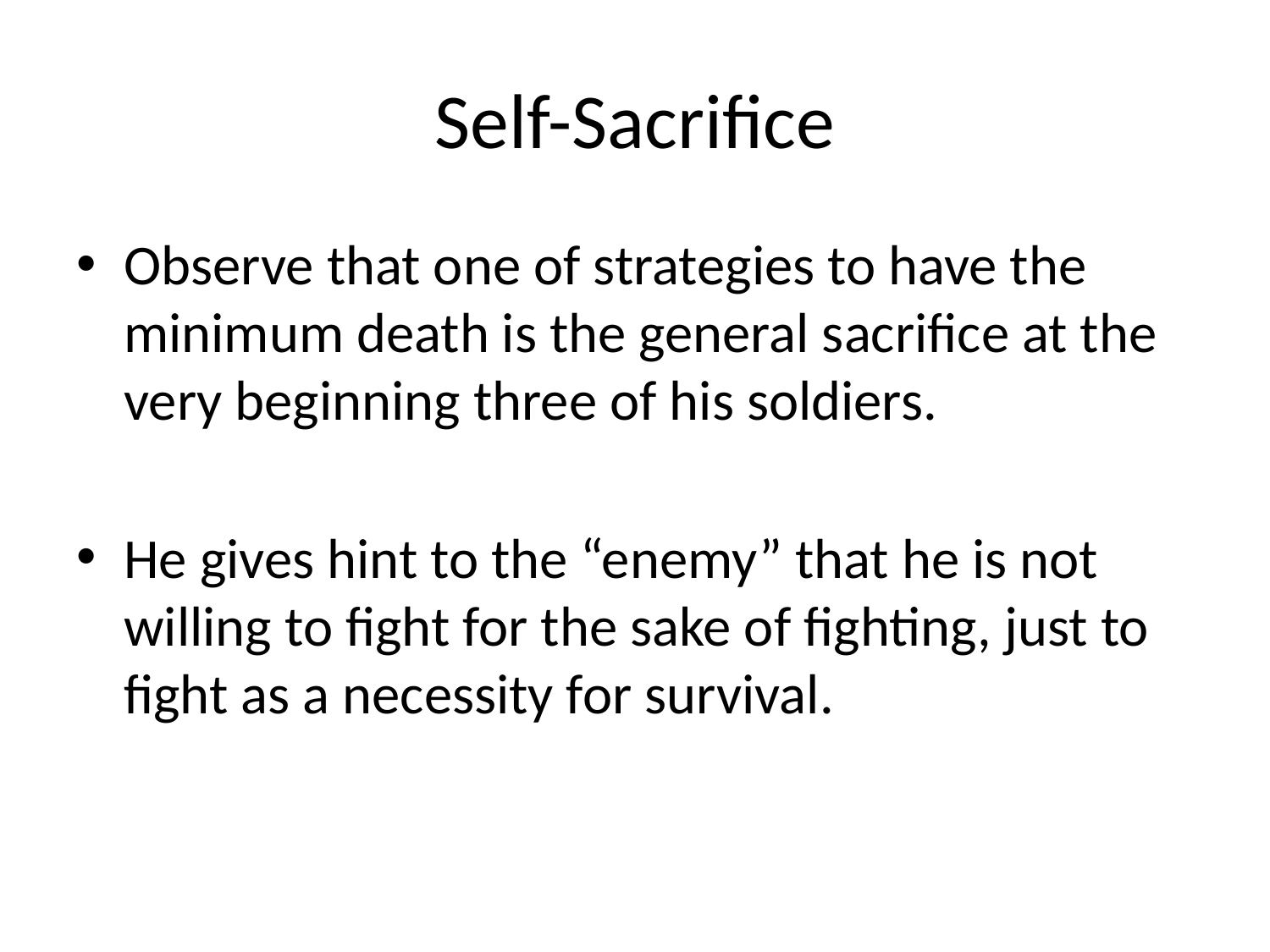

# Self-Sacrifice
Observe that one of strategies to have the minimum death is the general sacrifice at the very beginning three of his soldiers.

He gives hint to the “enemy” that he is not willing to fight for the sake of fighting, just to fight as a necessity for survival.